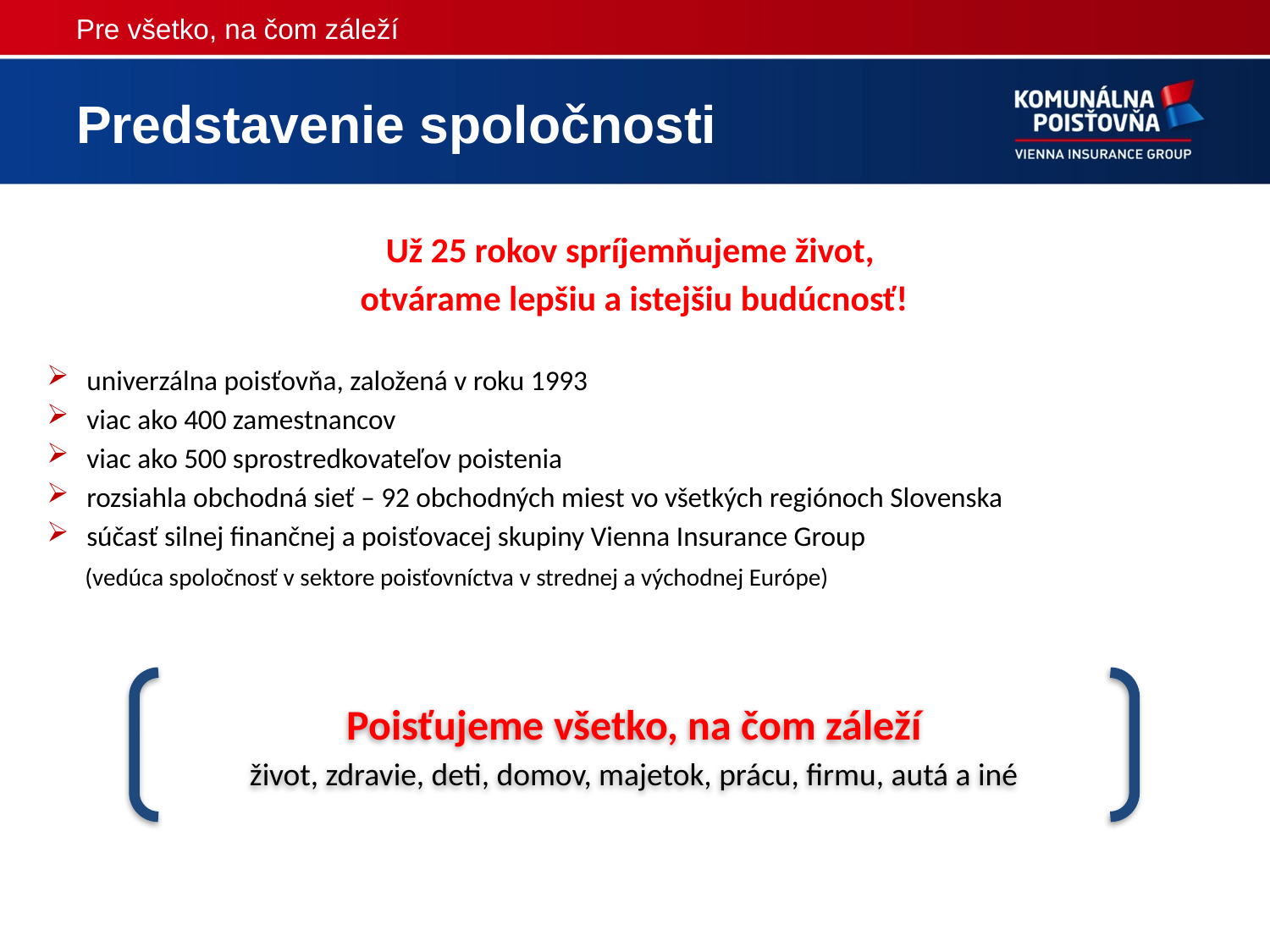

Pre všetko, na čom záleží
# Predstavenie spoločnosti
Už 25 rokov spríjemňujeme život,
otvárame lepšiu a istejšiu budúcnosť!

univerzálna poisťovňa, založená v roku 1993
viac ako 400 zamestnancov
viac ako 500 sprostredkovateľov poistenia
rozsiahla obchodná sieť – 92 obchodných miest vo všetkých regiónoch Slovenska
súčasť silnej finančnej a poisťovacej skupiny Vienna Insurance Group
      (vedúca spoločnosť v sektore poisťovníctva v strednej a východnej Európe)
Poisťujeme všetko, na čom záleží
život, zdravie, deti, domov, majetok, prácu, firmu, autá a iné
2